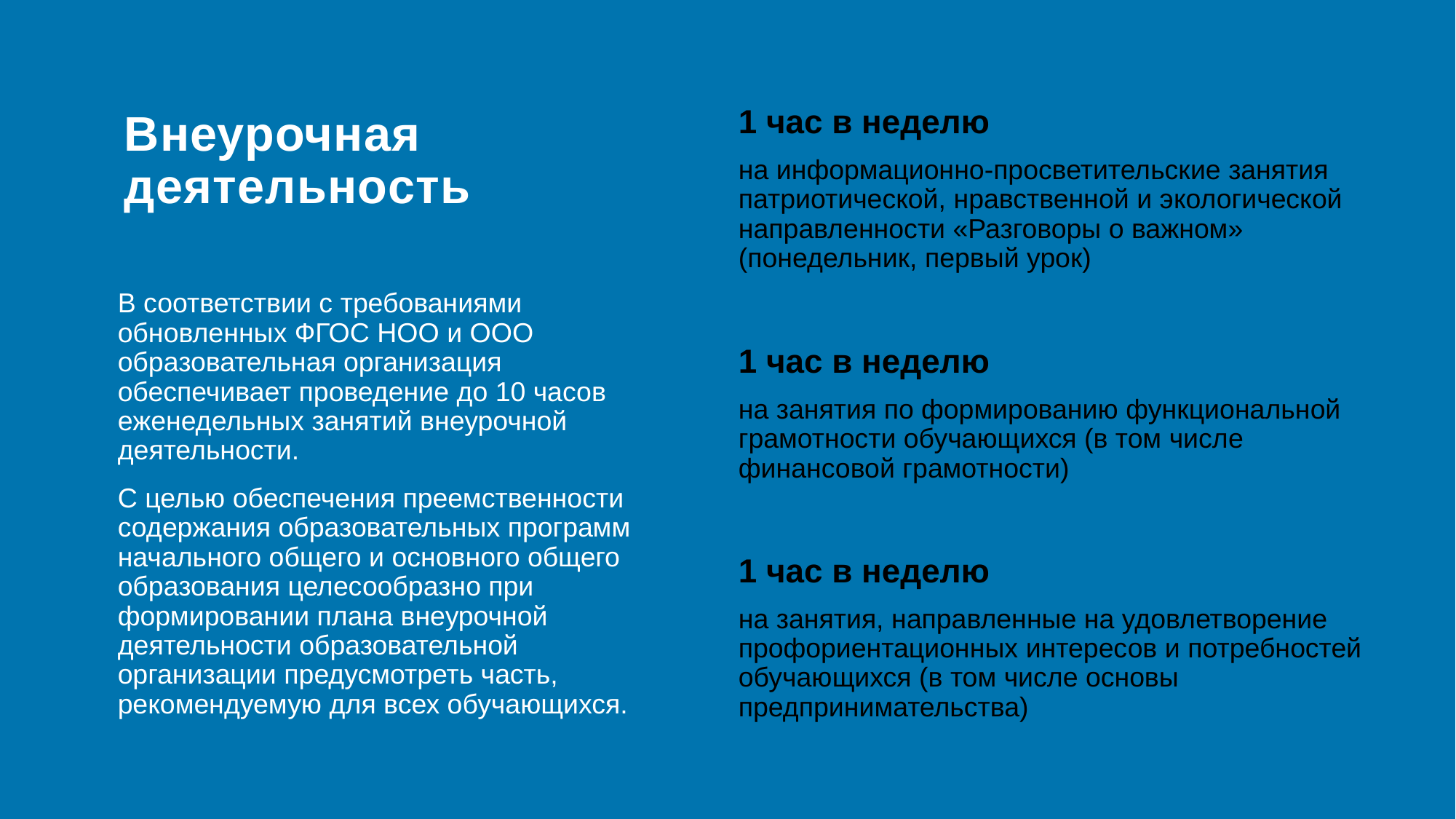

# Внеурочная деятельность
1 час в неделю
на информационно-просветительские занятия патриотической, нравственной и экологической направленности «Разговоры о важном» (понедельник, первый урок)
В соответствии с требованиями обновленных ФГОС НОО и ООО образовательная организация обеспечивает проведение до 10 часов еженедельных занятий внеурочной деятельности.
С целью обеспечения преемственности содержания образовательных программ начального общего и основного общего образования целесообразно при формировании плана внеурочной деятельности образовательной организации предусмотреть часть, рекомендуемую для всех обучающихся.
1 час в неделю
на занятия по формированию функциональной грамотности обучающихся (в том числе финансовой грамотности)
1 час в неделю
на занятия, направленные на удовлетворение профориентационных интересов и потребностей обучающихся (в том числе основы предпринимательства)